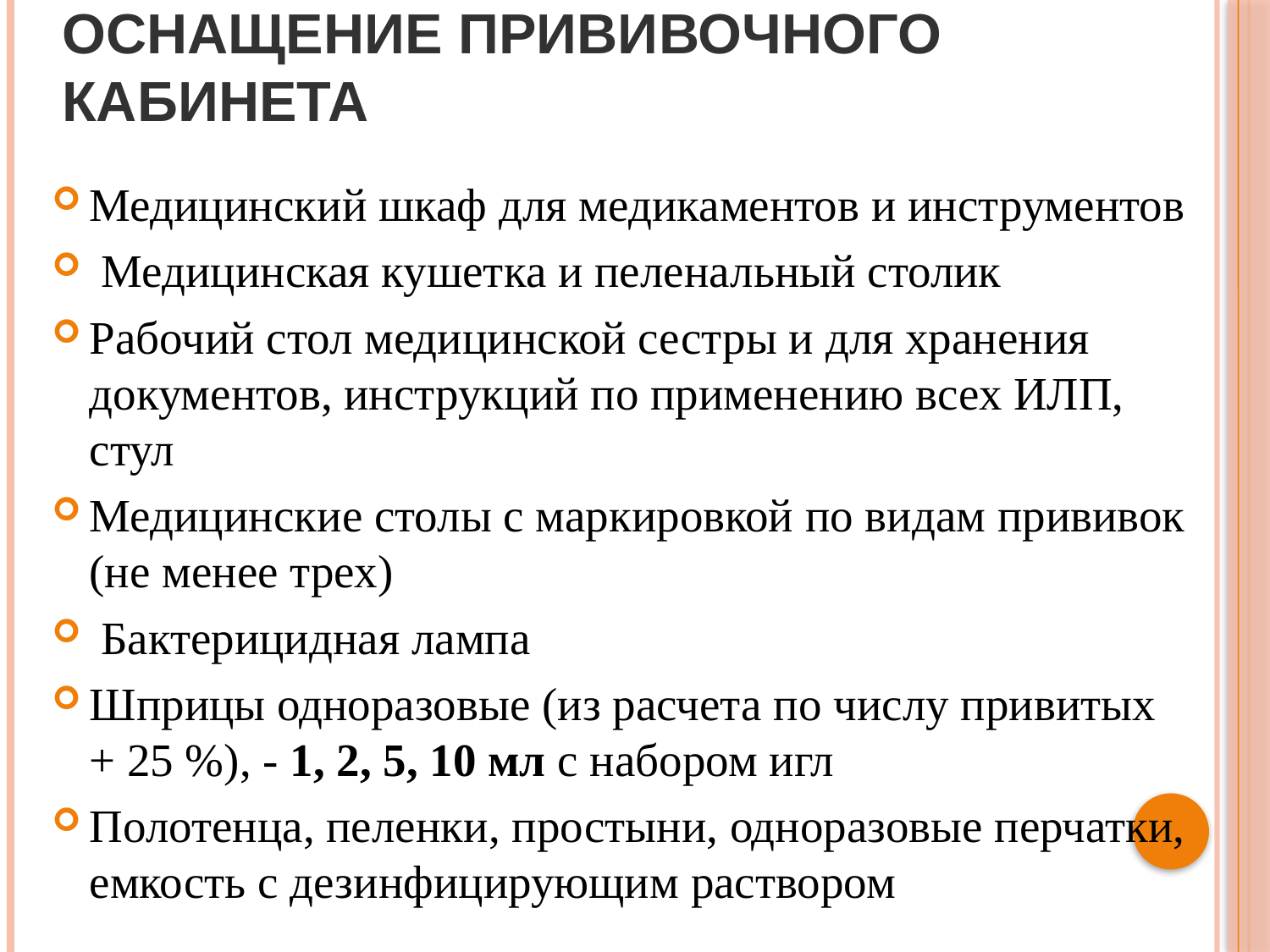

# Оснащение прививочного кабинета
Медицинский шкаф для медикаментов и инструментов
 Медицинская кушетка и пеленальный столик
Рабочий стол медицинской сестры и для хранения документов, инструкций по применению всех ИЛП, стул
Медицинские столы с маркировкой по видам прививок (не менее трех)
 Бактерицидная лампа
Шприцы одноразовые (из расчета по числу привитых + 25 %), - 1, 2, 5, 10 мл с набором игл
Полотенца, пеленки, простыни, одноразовые перчатки, емкость с дезинфицирующим раствором